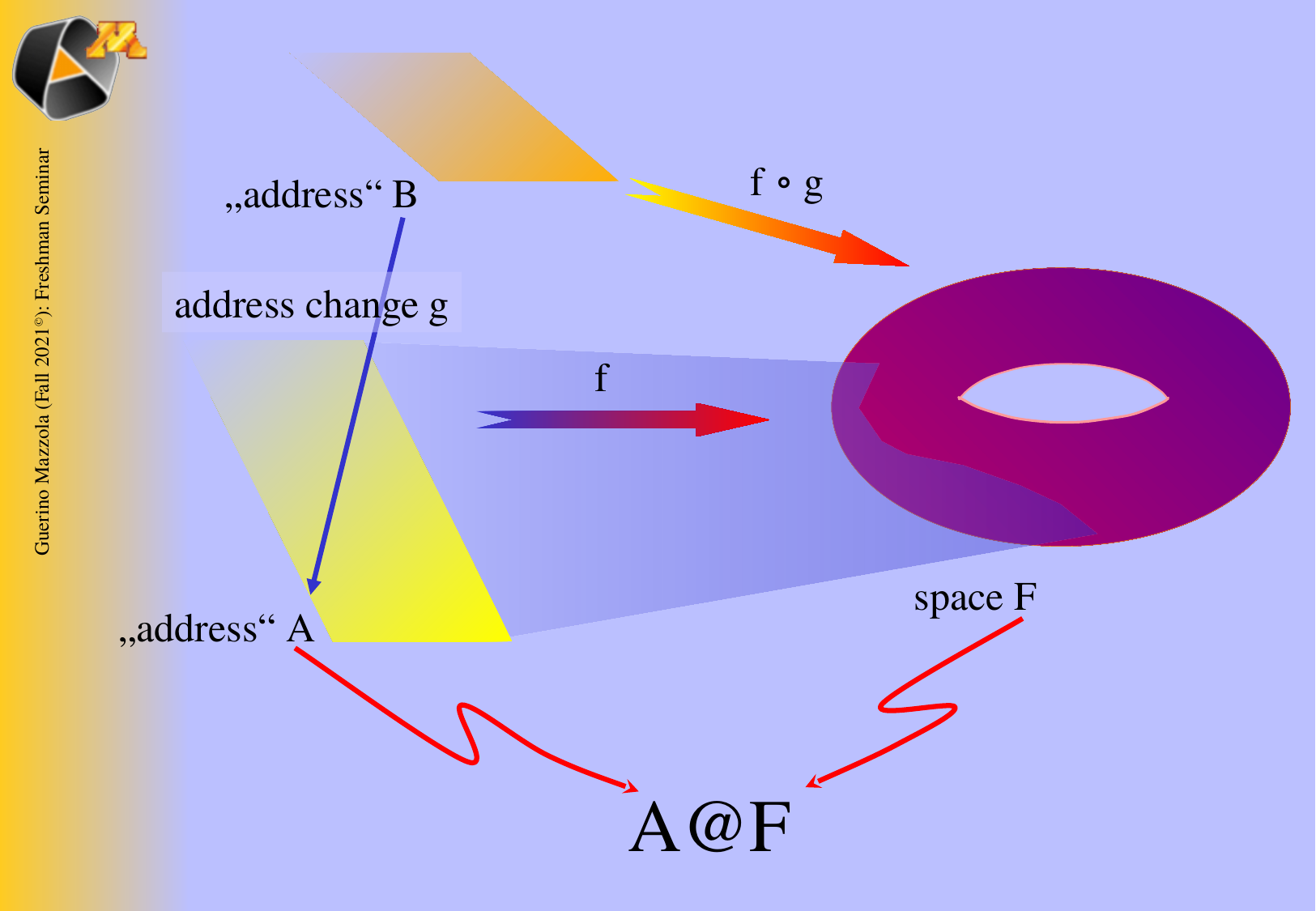

„address“ B
f ∘ g

address change g

space F

„address“ A

f

A@F